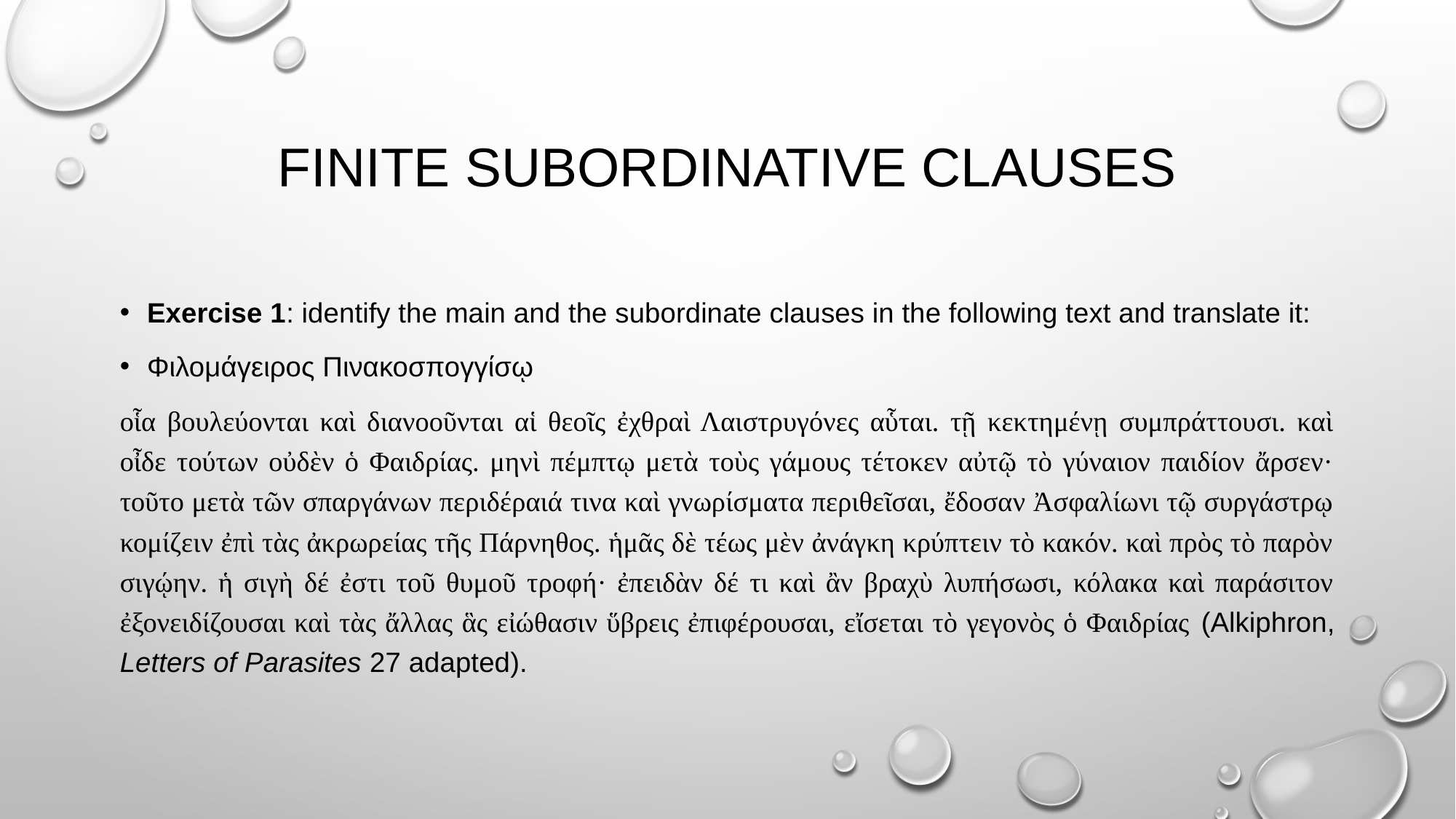

# Finite subordinative clauses
Exercise 1: identify the main and the subordinate clauses in the following text and translate it:
Φιλομάγειρος Πινακοσπογγίσῳ
οἷα βουλεύονται καὶ διανοοῦνται αἱ θεοῖς ἐχθραὶ Λαιστρυγόνες αὗται. τῇ κεκτημένῃ συμπράττουσι. καὶ οἶδε τούτων οὐδὲν ὁ Φαιδρίας. μηνὶ πέμπτῳ μετὰ τοὺς γάμους τέτοκεν αὐτῷ τὸ γύναιον παιδίον ἄρσεν· τοῦτο μετὰ τῶν σπαργάνων περιδέραιά τινα καὶ γνωρίσματα περιθεῖσαι, ἔδοσαν Ἀσφαλίωνι τῷ συργάστρῳ κομίζειν ἐπὶ τὰς ἀκρωρείας τῆς Πάρνηθος. ἡμᾶς δὲ τέως μὲν ἀνάγκη κρύπτειν τὸ κακόν. καὶ πρὸς τὸ παρὸν σιγῴην. ἡ σιγὴ δέ ἐστι τοῦ θυμοῦ τροφή· ἐπειδὰν δέ τι καὶ ἂν βραχὺ λυπήσωσι, κόλακα καὶ παράσιτον ἐξονειδίζουσαι καὶ τὰς ἄλλας ἃς εἰώθασιν ὕβρεις ἐπιφέρουσαι, εἴσεται τὸ γεγονὸς ὁ Φαιδρίας (Alkiphron, Letters of Parasites 27 adapted).